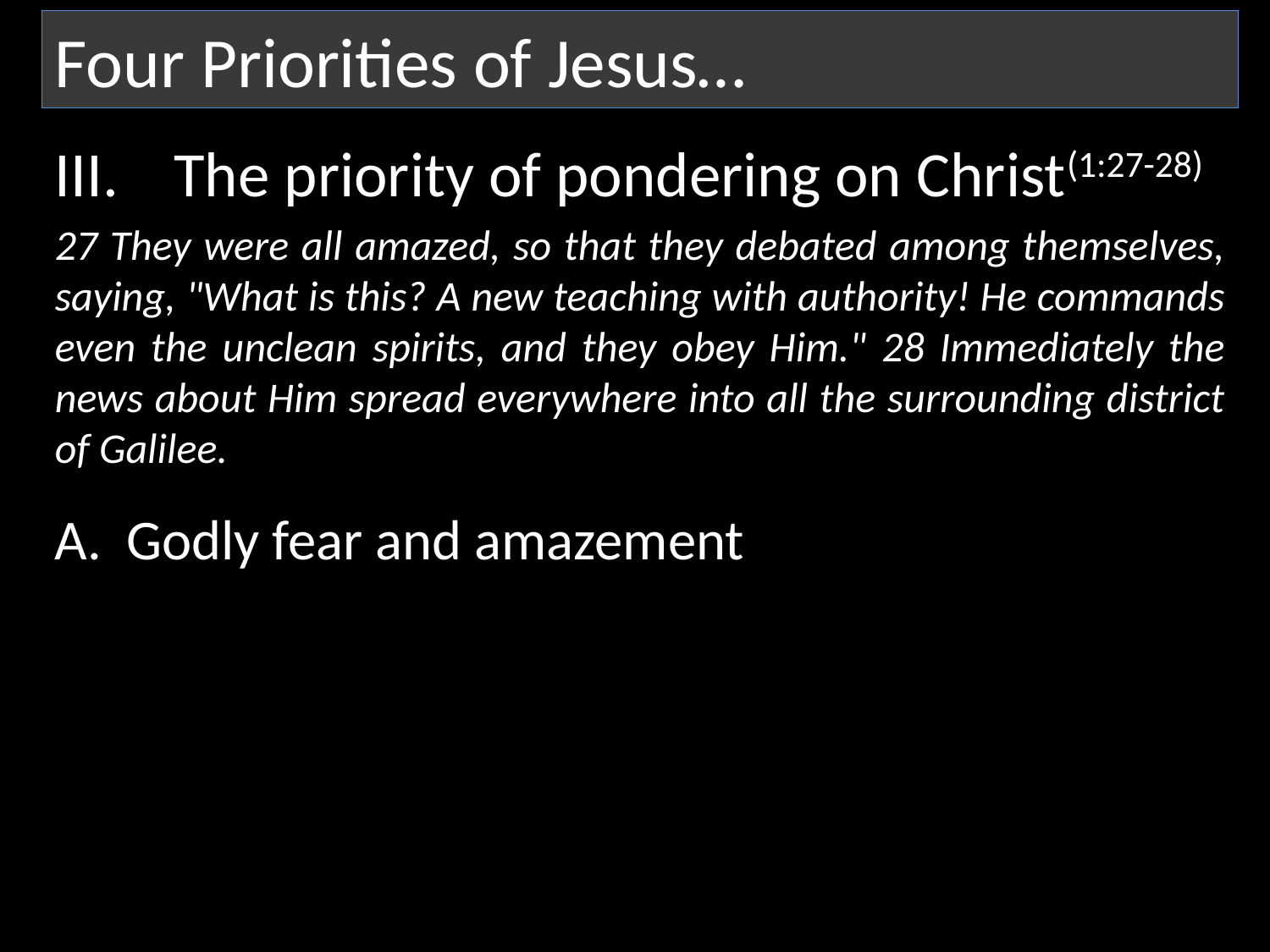

Four Priorities of Jesus…
The priority of pondering on Christ(1:27-28)
27 They were all amazed, so that they debated among themselves, saying, "What is this? A new teaching with authority! He commands even the unclean spirits, and they obey Him." 28 Immediately the news about Him spread everywhere into all the surrounding district of Galilee.
Godly fear and amazement